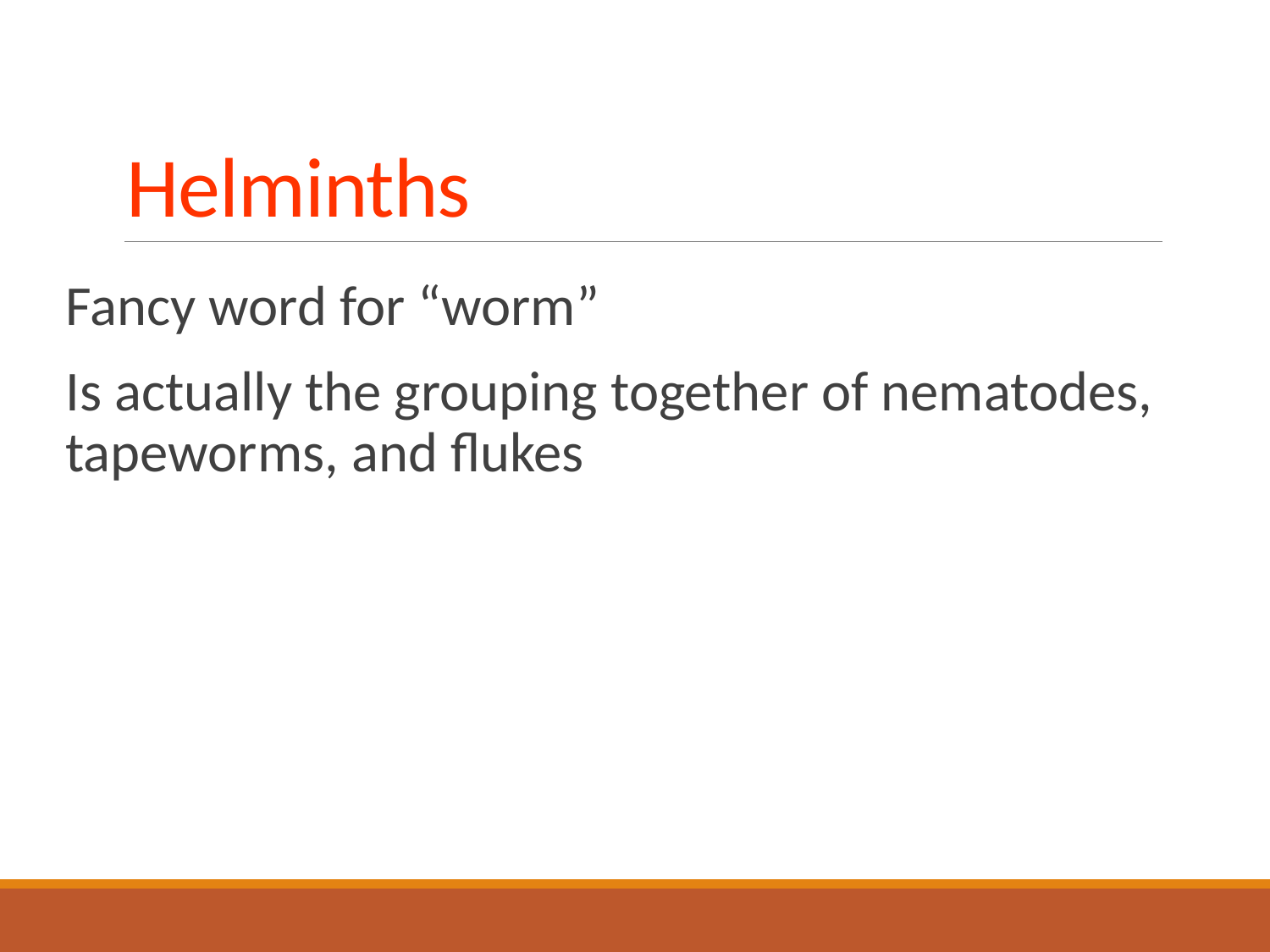

# Helminths
Fancy word for “worm”
Is actually the grouping together of nematodes, tapeworms, and flukes